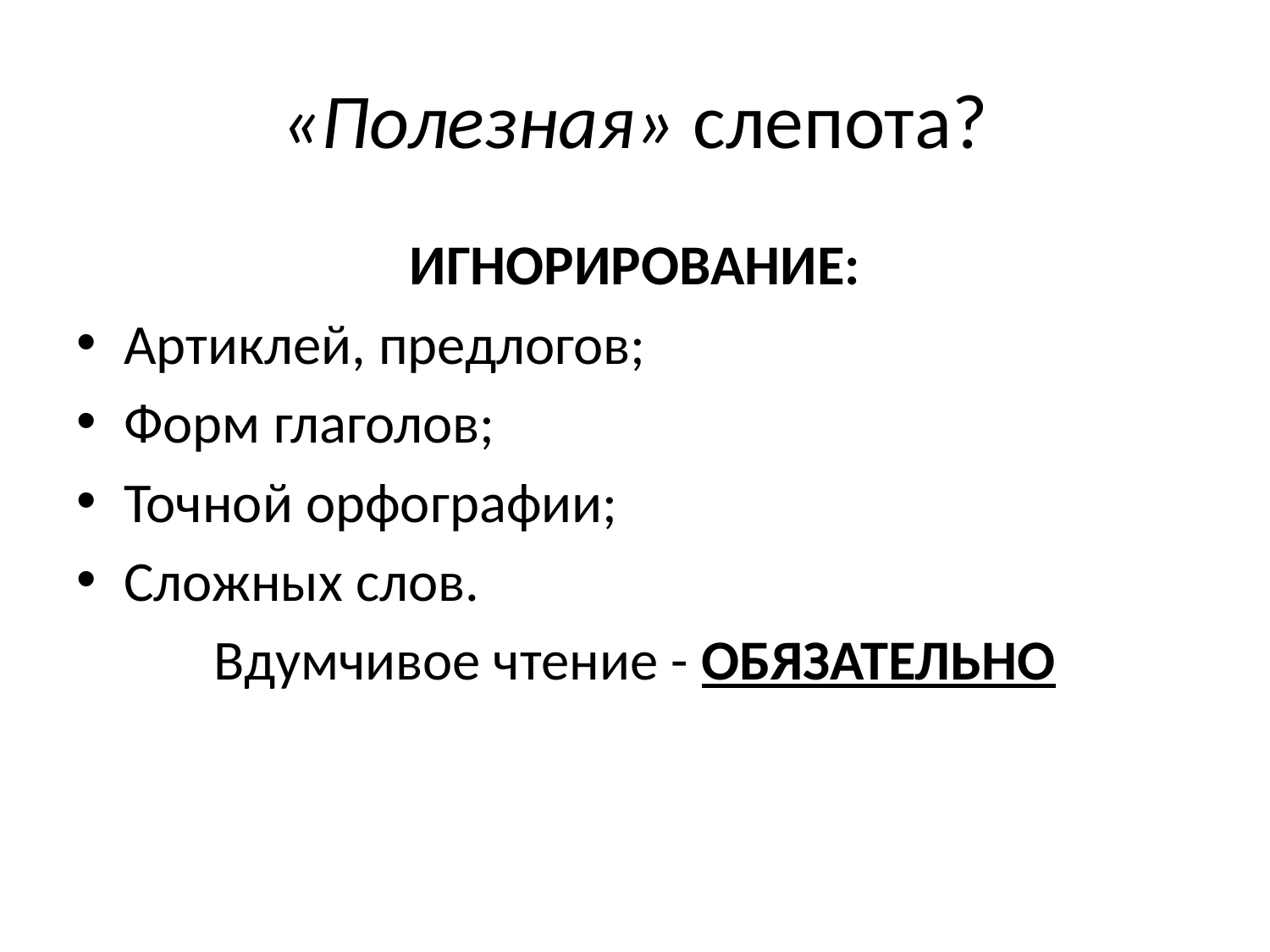

# «Полезная» слепота?
ИГНОРИРОВАНИЕ:
Артиклей, предлогов;
Форм глаголов;
Точной орфографии;
Сложных слов.
Вдумчивое чтение - ОБЯЗАТЕЛЬНО